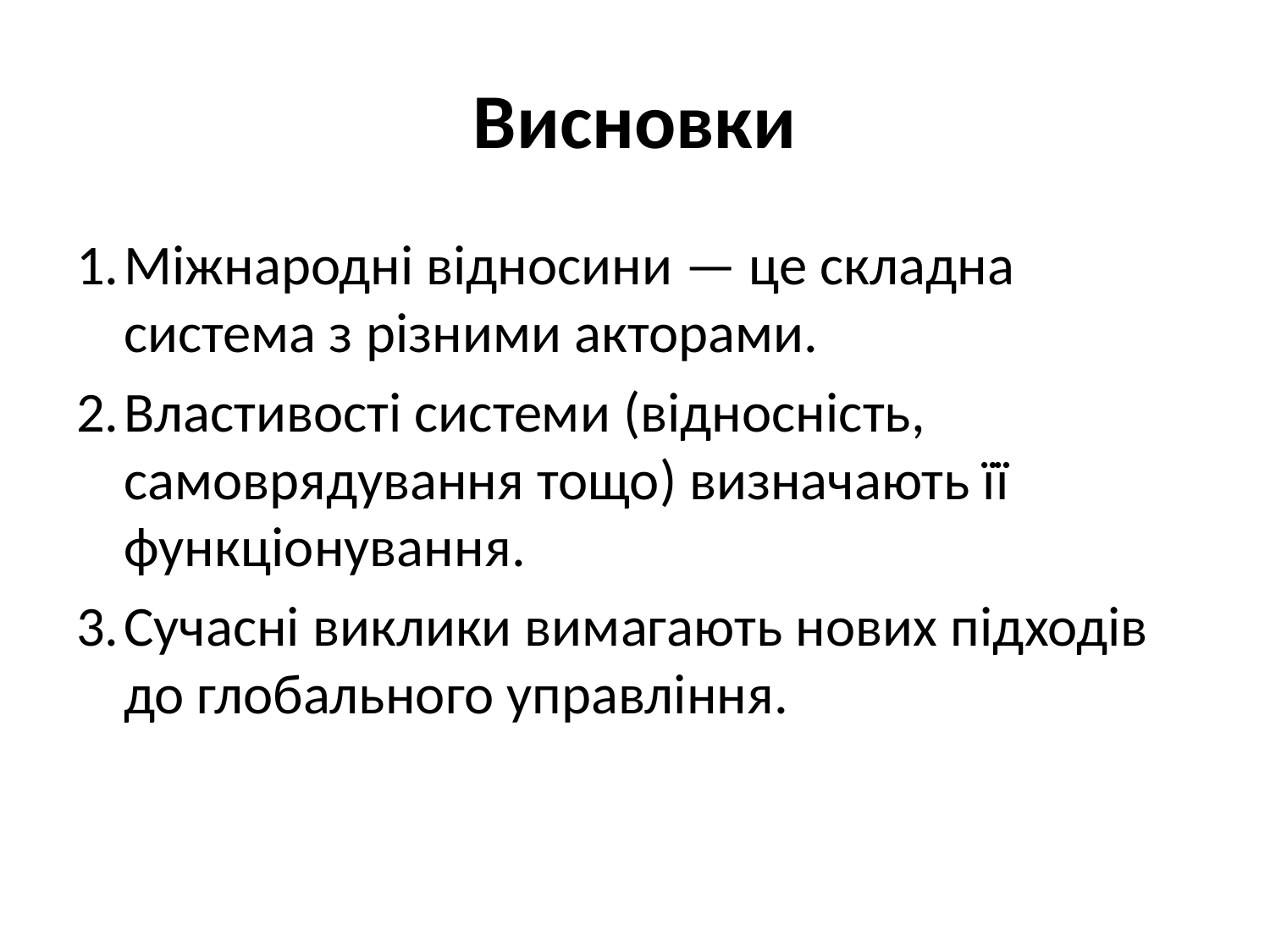

# Висновки
Міжнародні відносини — це складна система з різними акторами.
Властивості системи (відносність, самоврядування тощо) визначають її функціонування.
Сучасні виклики вимагають нових підходів до глобального управління.